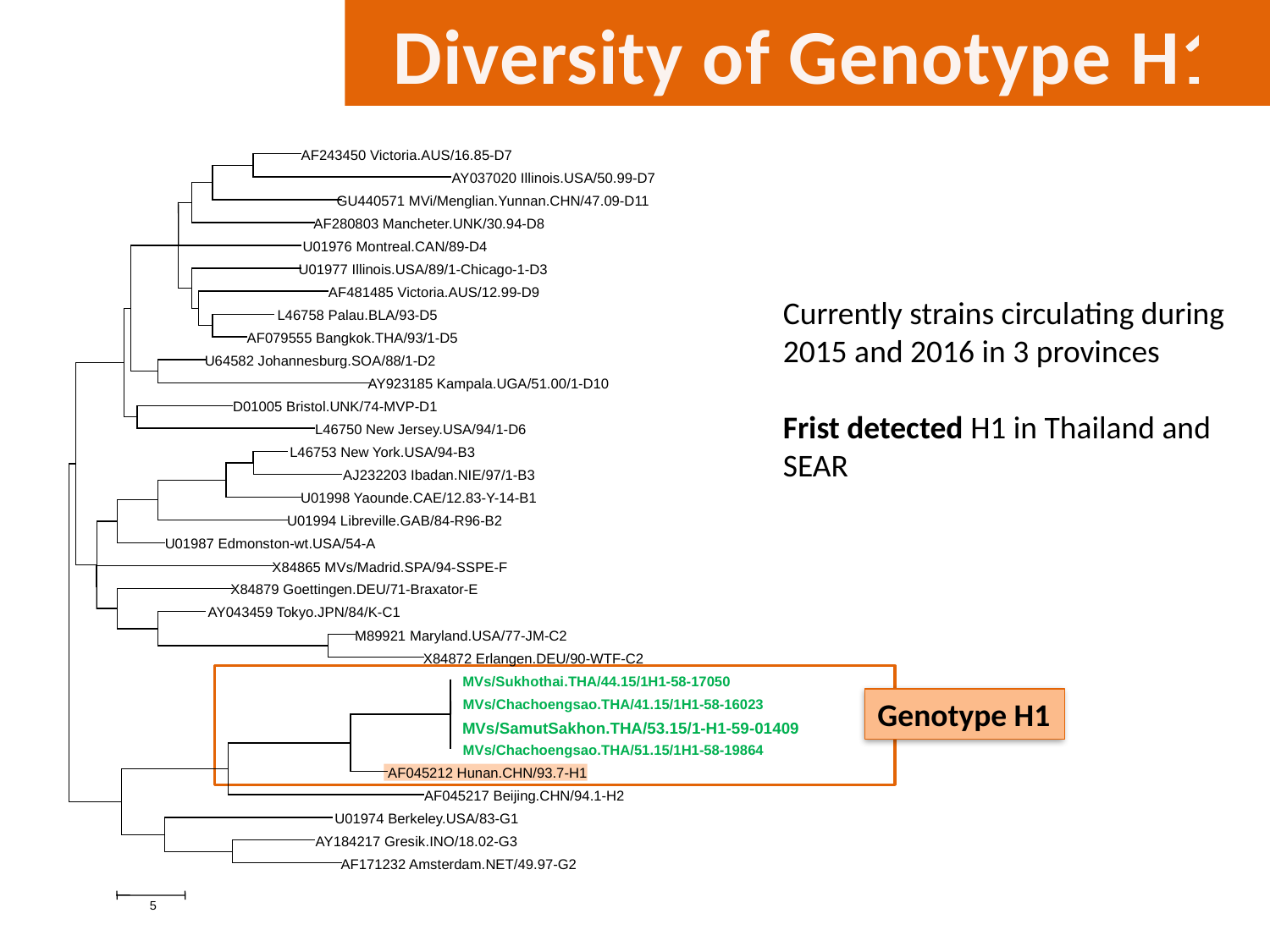

Diversity of Genotype H1

 AF243450 Victoria.AUS/16.85-D7

 AY037020 Illinois.USA/50.99-D7

 GU440571 MVi/Menglian.Yunnan.CHN/47.09-D11

 AF280803 Mancheter.UNK/30.94-D8

 U01976 Montreal.CAN/89-D4

 U01977 Illinois.USA/89/1-Chicago-1-D3

 AF481485 Victoria.AUS/12.99-D9

 L46758 Palau.BLA/93-D5

 AF079555 Bangkok.THA/93/1-D5
 U64582 Johannesburg.SOA/88/1-D2

 AY923185 Kampala.UGA/51.00/1-D10
 D01005 Bristol.UNK/74-MVP-D1

 L46750 New Jersey.USA/94/1-D6
 L46753 New York.USA/94-B3

 AJ232203 Ibadan.NIE/97/1-B3

 U01998 Yaounde.CAE/12.83-Y-14-B1

 U01994 Libreville.GAB/84-R96-B2

 U01987 Edmonston-wt.USA/54-A
 X84865 MVs/Madrid.SPA/94-SSPE-F

 X84879 Goettingen.DEU/71-Braxator-E

 AY043459 Tokyo.JPN/84/K-C1

 M89921 Maryland.USA/77-JM-C2

 X84872 Erlangen.DEU/90-WTF-C2
 MVs/Sukhothai.THA/44.15/1H1-58-17050

 MVs/Chachoengsao.THA/41.15/1H1-58-16023

 MVs/SamutSakhon.THA/53.15/1-H1-59-01409
 MVs/Chachoengsao.THA/51.15/1H1-58-19864

 AF045212 Hunan.CHN/93.7-H1

 AF045217 Beijing.CHN/94.1-H2

 U01974 Berkeley.USA/83-G1

 AY184217 Gresik.INO/18.02-G3

 AF171232 Amsterdam.NET/49.97-G2

5
Currently strains circulating during 2015 and 2016 in 3 provinces

Frist detected H1 in Thailand and SEAR

Genotype H1